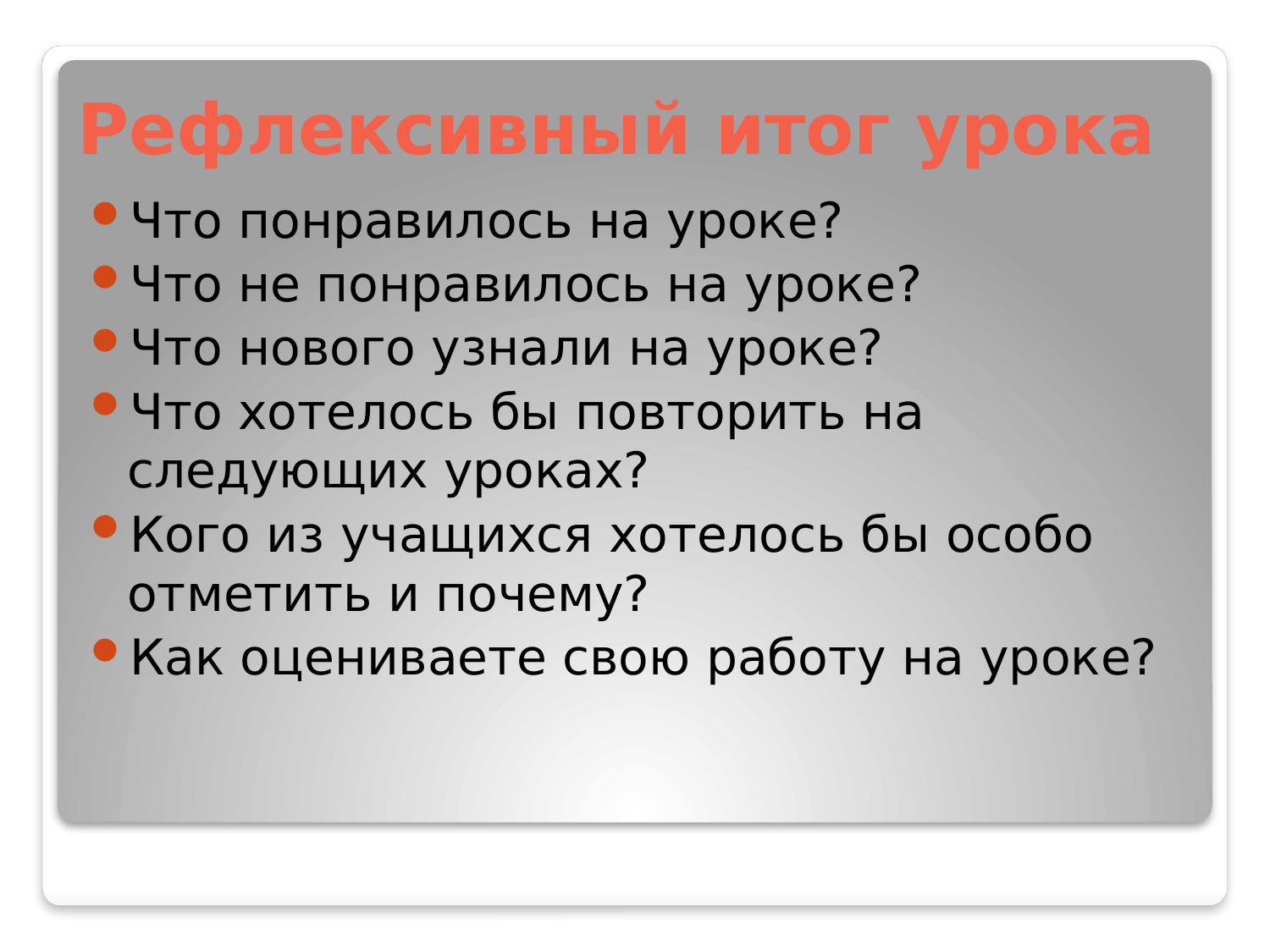

# Рефлексивный итог урока
Что понравилось на уроке?
Что не понравилось на уроке?
Что нового узнали на уроке?
Что хотелось бы повторить на следующих уроках?
Кого из учащихся хотелось бы особо отметить и почему?
Как оцениваете свою работу на уроке?